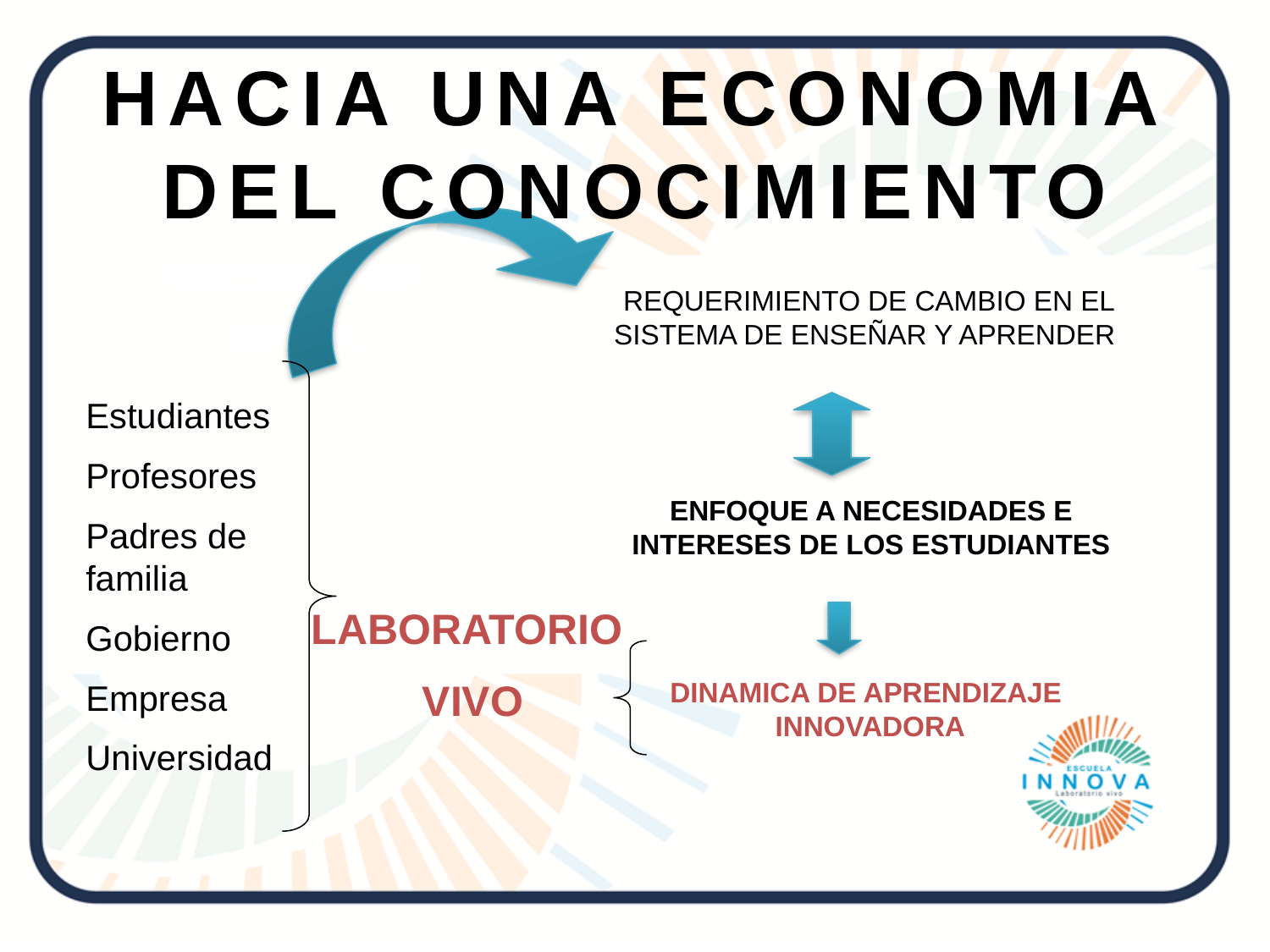

# HACIA UNA ECONOMIA DEL CONOCIMIENTO

ORDENAMIENTO
ESPACIAL
REQUERIMIENTO DE CAMBIO EN EL SISTEMA DE ENSEÑAR Y APRENDER

Estudiantes
Profesores
Padres de familia
Gobierno
Empresa
Universidad

ENFOQUE A NECESIDADES E INTERESES DE LOS ESTUDIANTES
LABORATORIO
VIVO

DINAMICA DE APRENDIZAJE  INNOVADORA